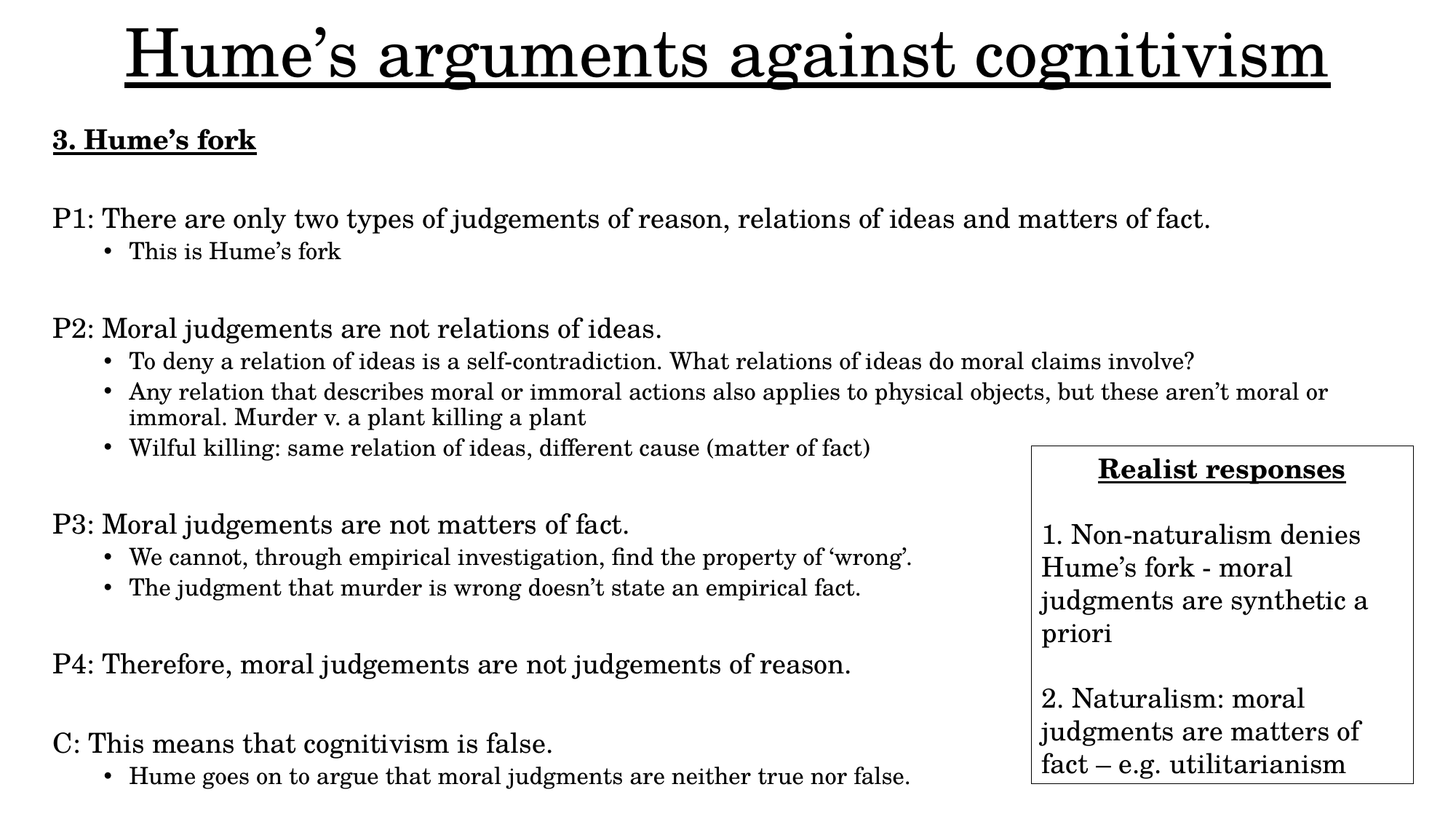

# Hume’s arguments against cognitivism
3. Hume’s fork

P1: There are only two types of judgements of reason, relations of ideas and matters of fact.
This is Hume’s fork

P2: Moral judgements are not relations of ideas.
To deny a relation of ideas is a self-contradiction. What relations of ideas do moral claims involve?
Any relation that describes moral or immoral actions also applies to physical objects, but these aren’t moral or immoral. Murder v. a plant killing a plant
Wilful killing: same relation of ideas, different cause (matter of fact)

P3: Moral judgements are not matters of fact.
We cannot, through empirical investigation, find the property of ‘wrong’.
The judgment that murder is wrong doesn’t state an empirical fact.

P4: Therefore, moral judgements are not judgements of reason.

C: This means that cognitivism is false.
Hume goes on to argue that moral judgments are neither true nor false.

Realist responses

1. Non-naturalism denies Hume’s fork - moral judgments are synthetic a priori

2. Naturalism: moral judgments are matters of fact – e.g. utilitarianism